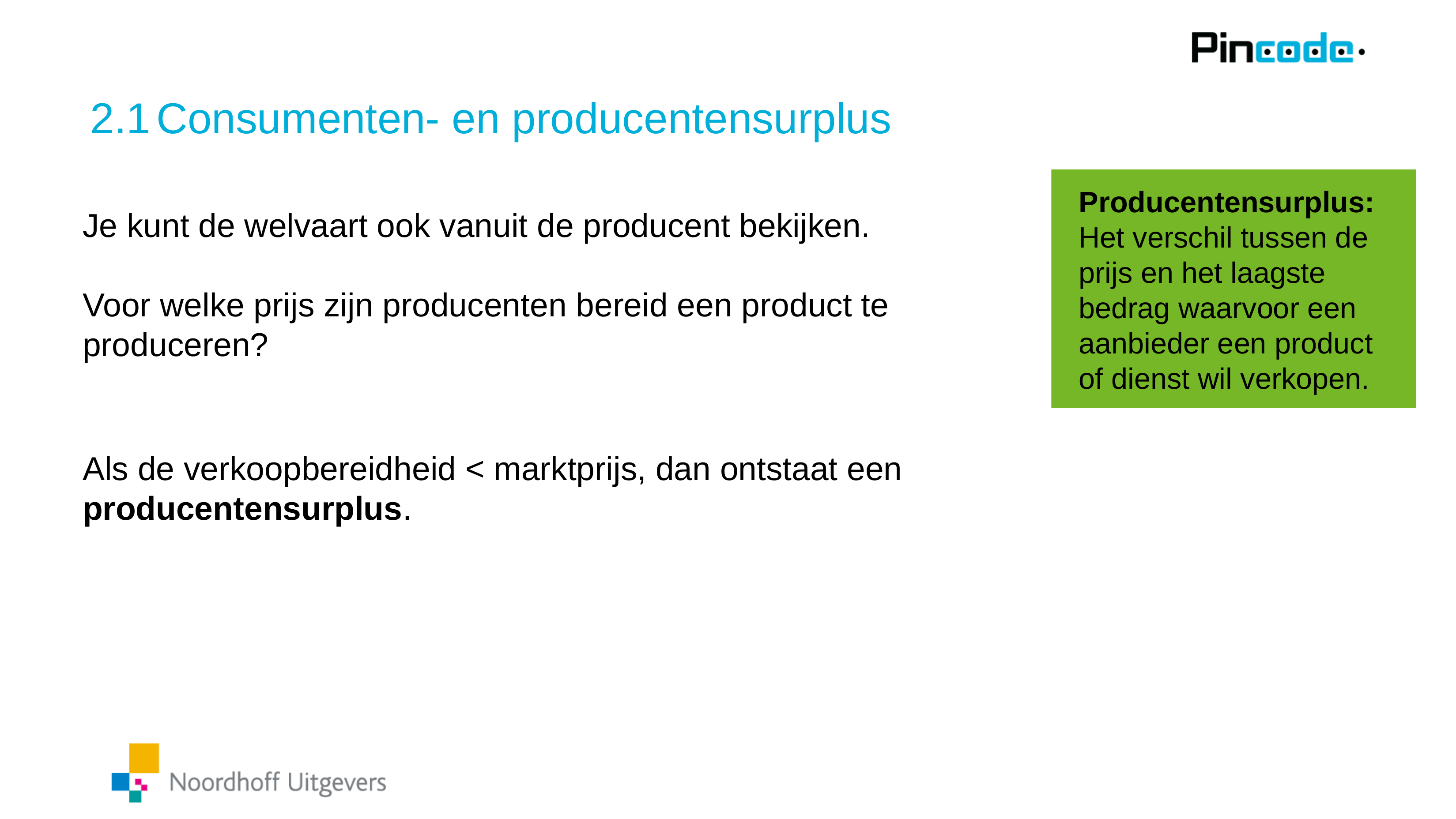

# 2.1	Consumenten- en producentensurplus
Producentensurplus:
Het verschil tussen de prijs en het laagste bedrag waarvoor een aanbieder een product of dienst wil verkopen.
Je kunt de welvaart ook vanuit de producent bekijken.

Voor welke prijs zijn producenten bereid een product te produceren?

Als de verkoopbereidheid < marktprijs, dan ontstaat een producentensurplus.